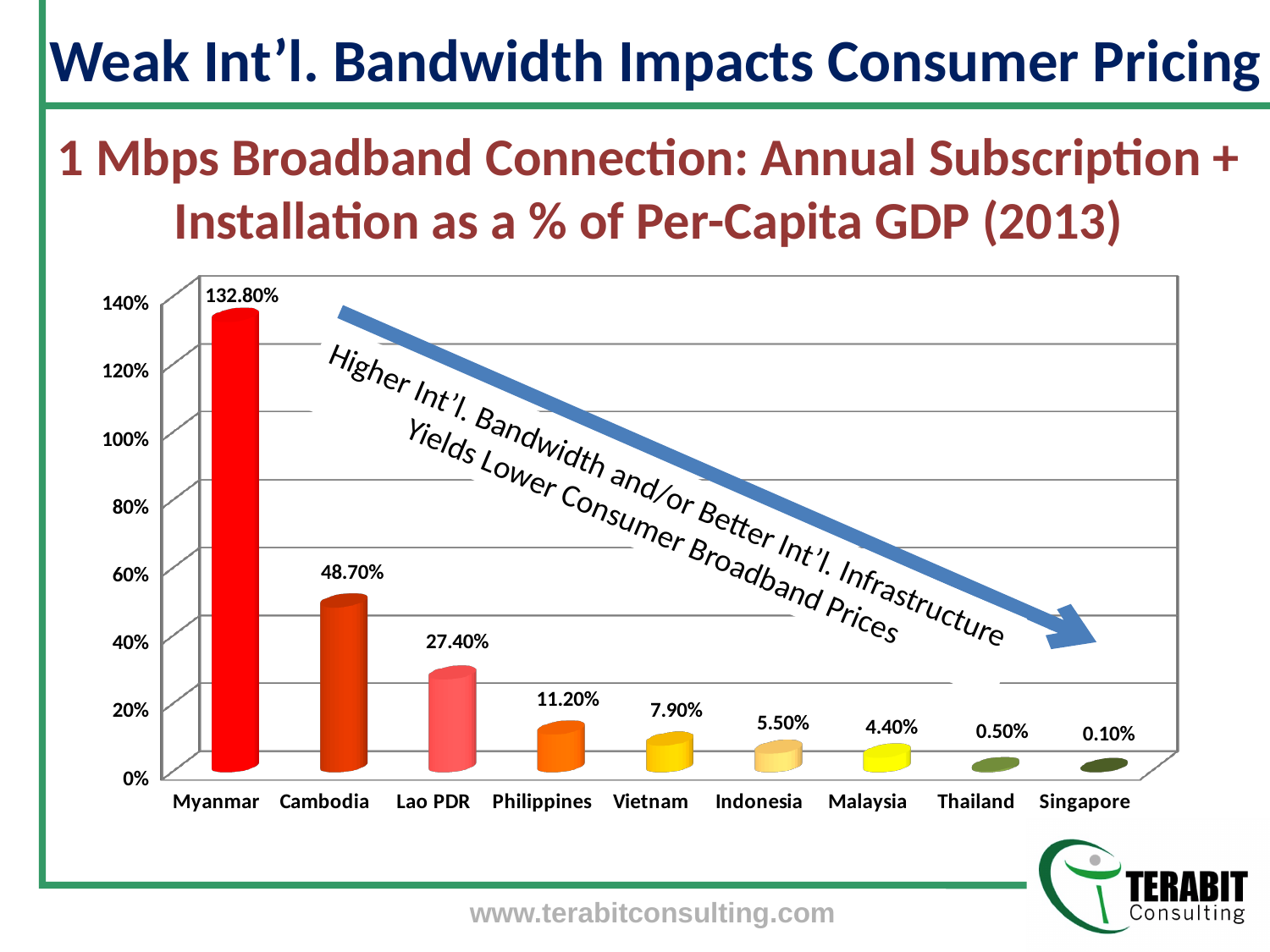

# Weak Int’l. Bandwidth Impacts Consumer Pricing
1 Mbps Broadband Connection: Annual Subscription + Installation as a % of Per-Capita GDP (2013)

[unsupported chart]

Higher Int’l. Bandwidth and/or Better Int’l. Infrastructure
Yields Lower Consumer Broadband Prices